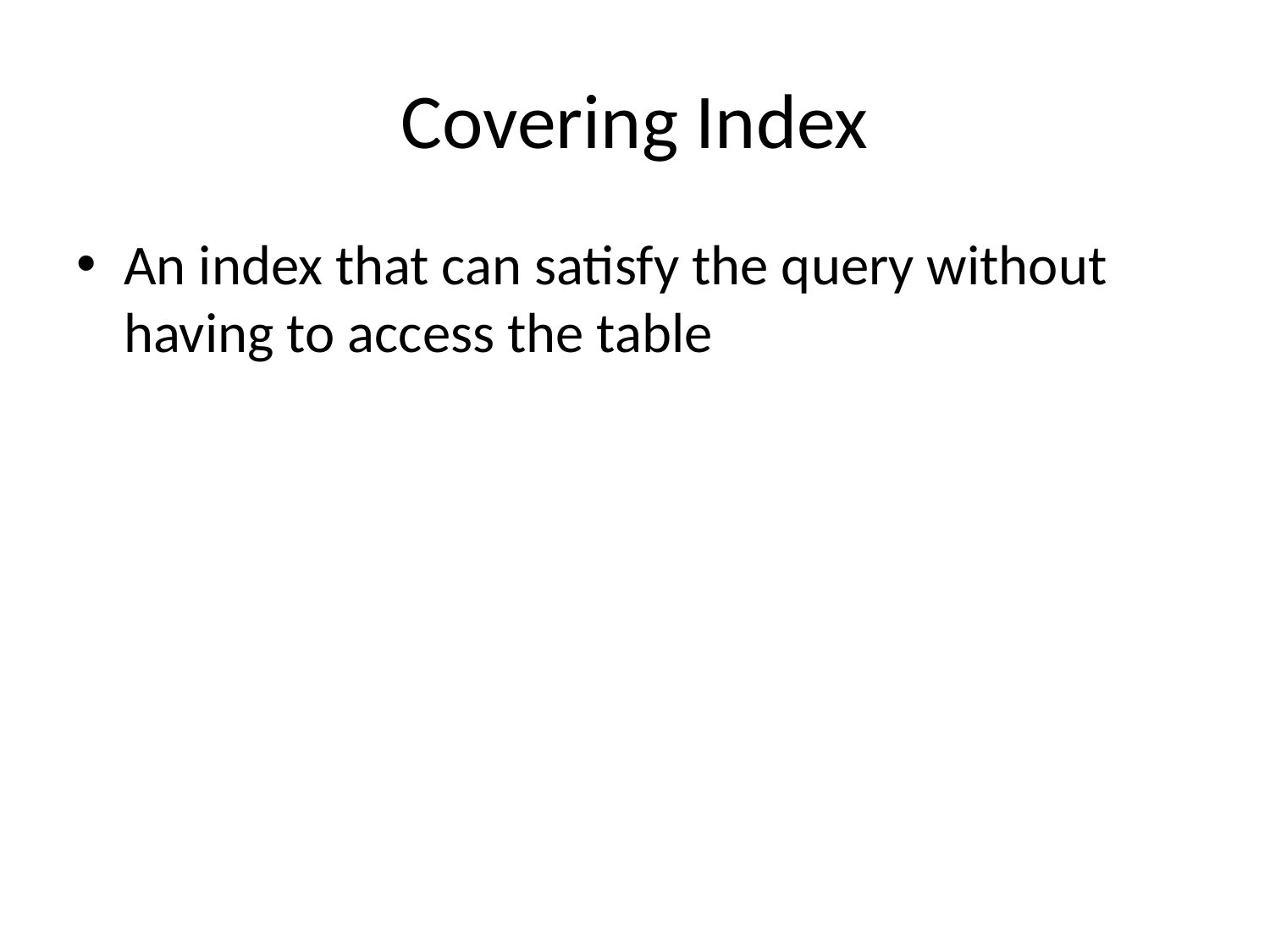

# Covering Index
An index that can satisfy the query without having to access the table